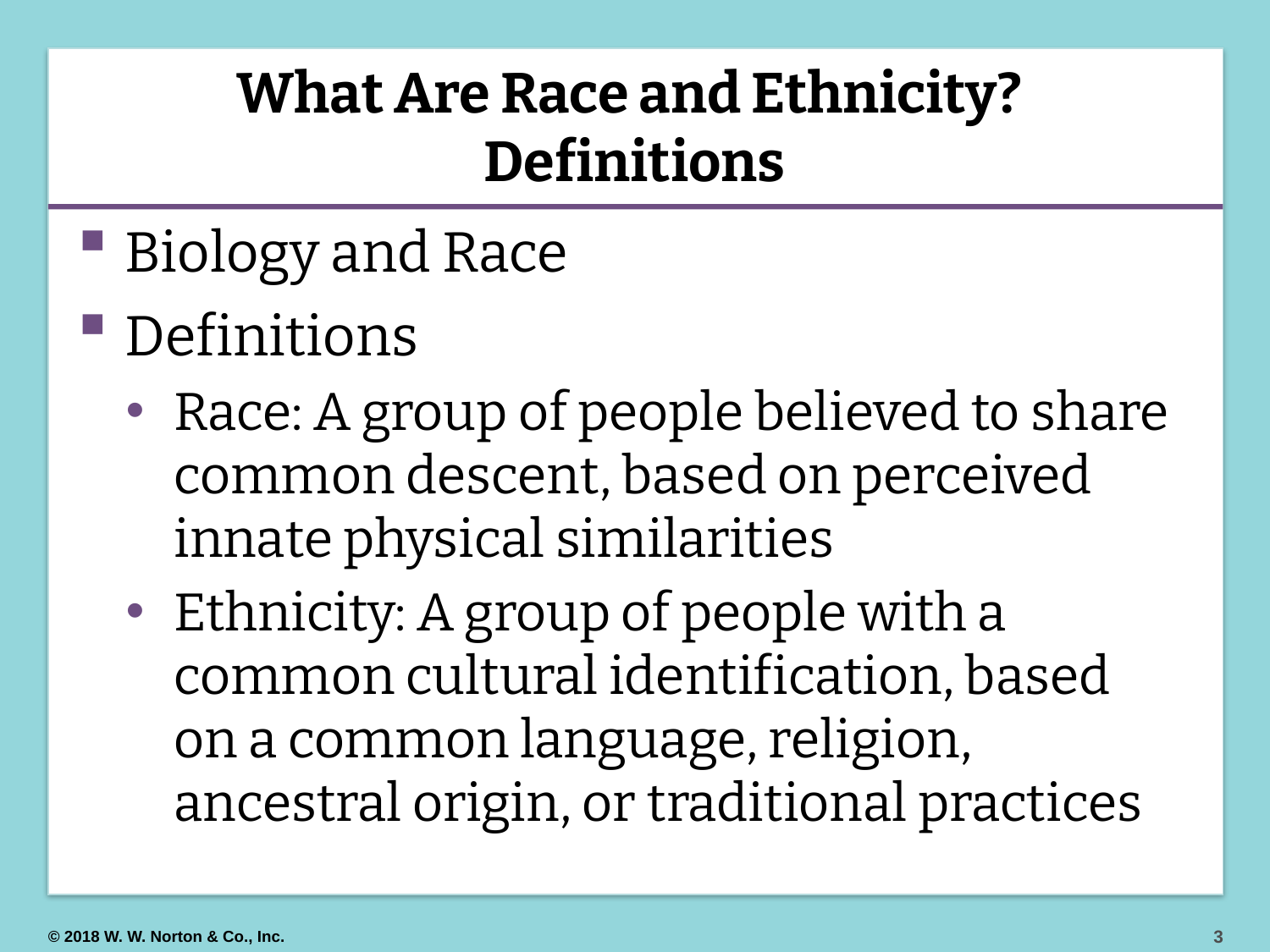

# What Are Race and Ethnicity? Definitions
Biology and Race
Definitions
Race: A group of people believed to share common descent, based on perceived innate physical similarities
Ethnicity: A group of people with a common cultural identification, based on a common language, religion, ancestral origin, or traditional practices